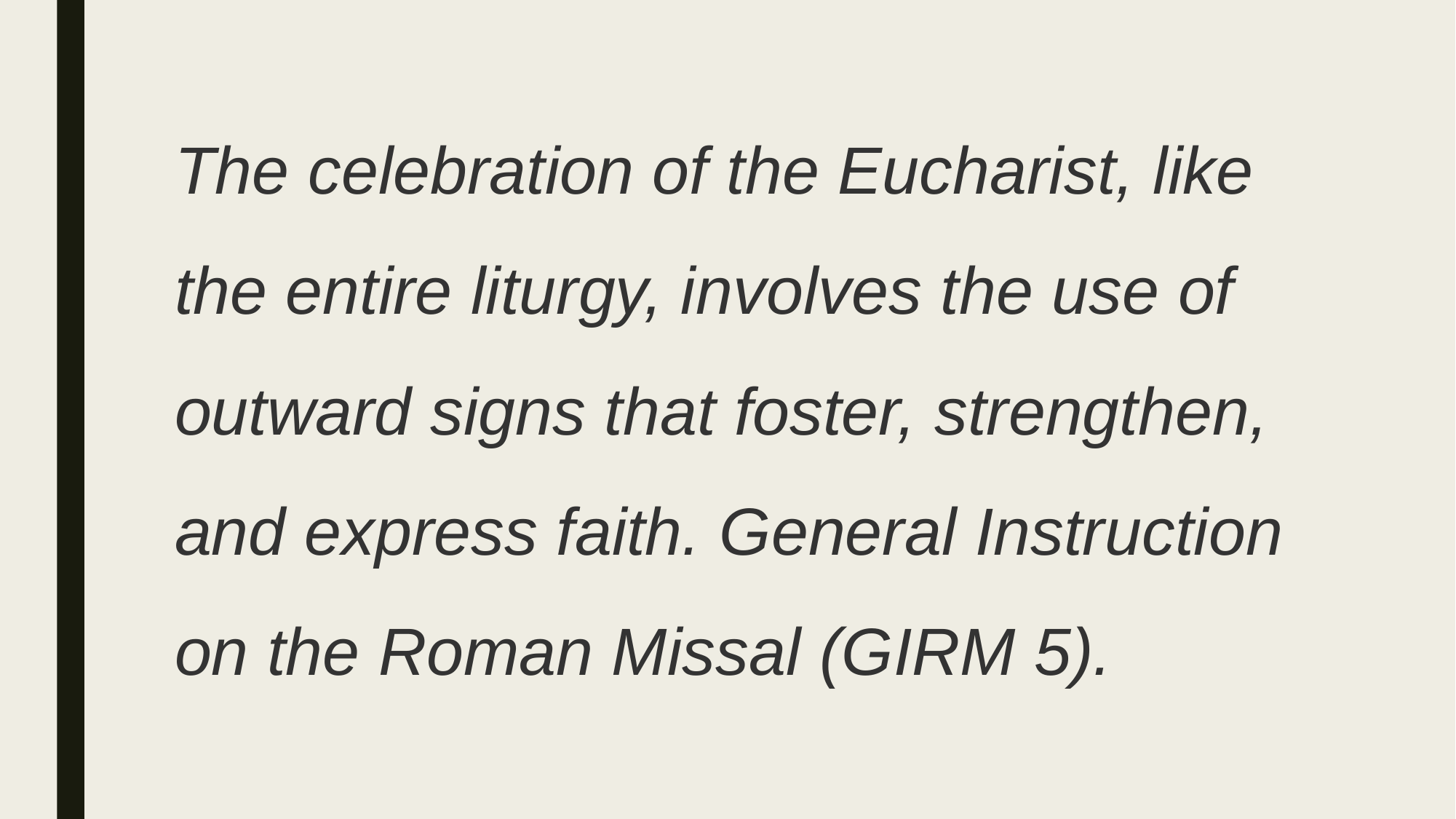

# The celebration of the Eucharist, like the entire liturgy, involves the use of outward signs that foster, strengthen, and express faith. General Instruction on the Roman Missal (GIRM 5).